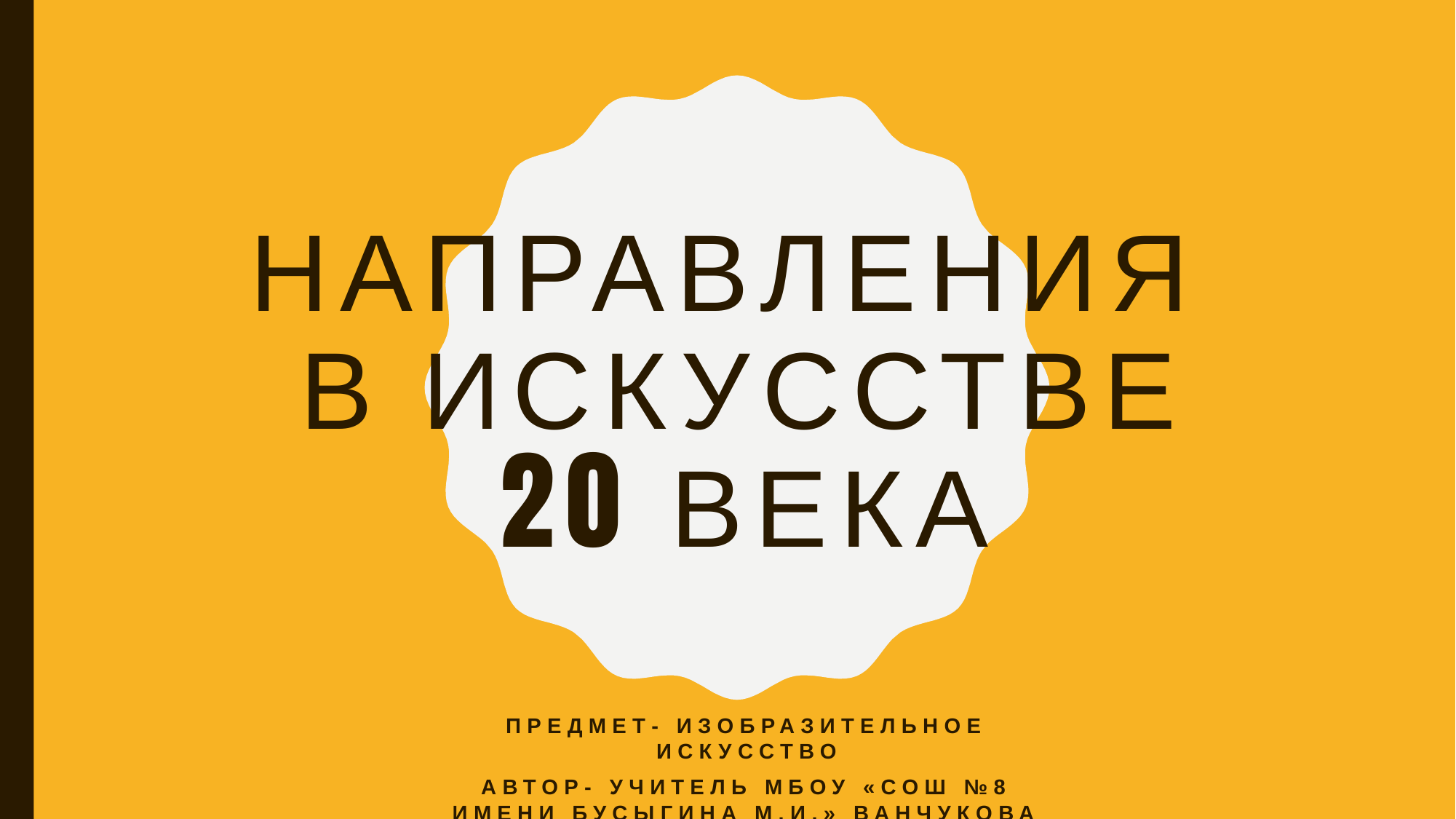

# Направления в искусстве 20 века
Предмет- изобразительное искусство
автор- Учитель мбоу «сош №8 имени Бусыгина М.И.» ванчукова е.а.